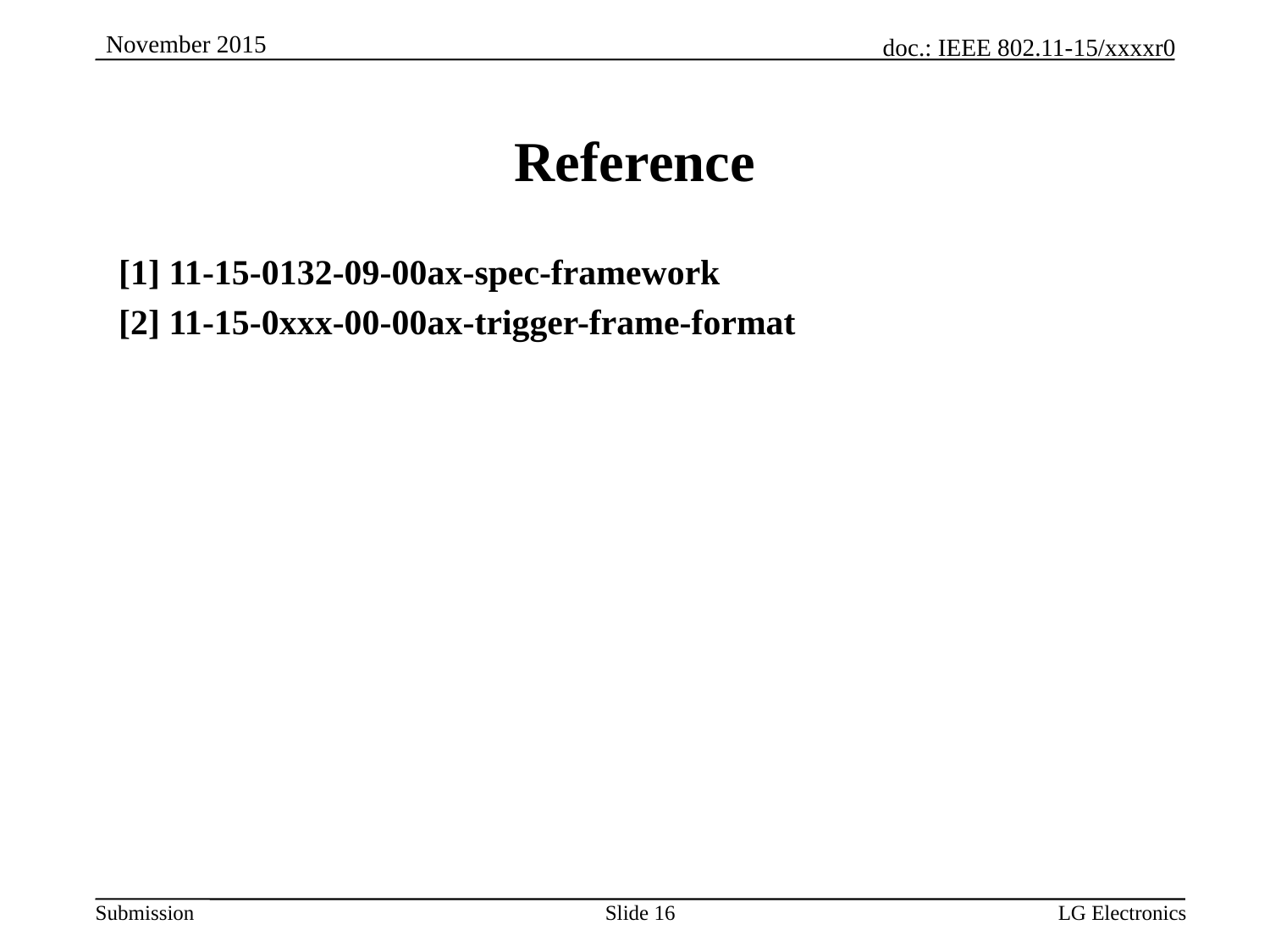

# Reference
[1] 11-15-0132-09-00ax-spec-framework
[2] 11-15-0xxx-00-00ax-trigger-frame-format
LG Electronics
Slide 16